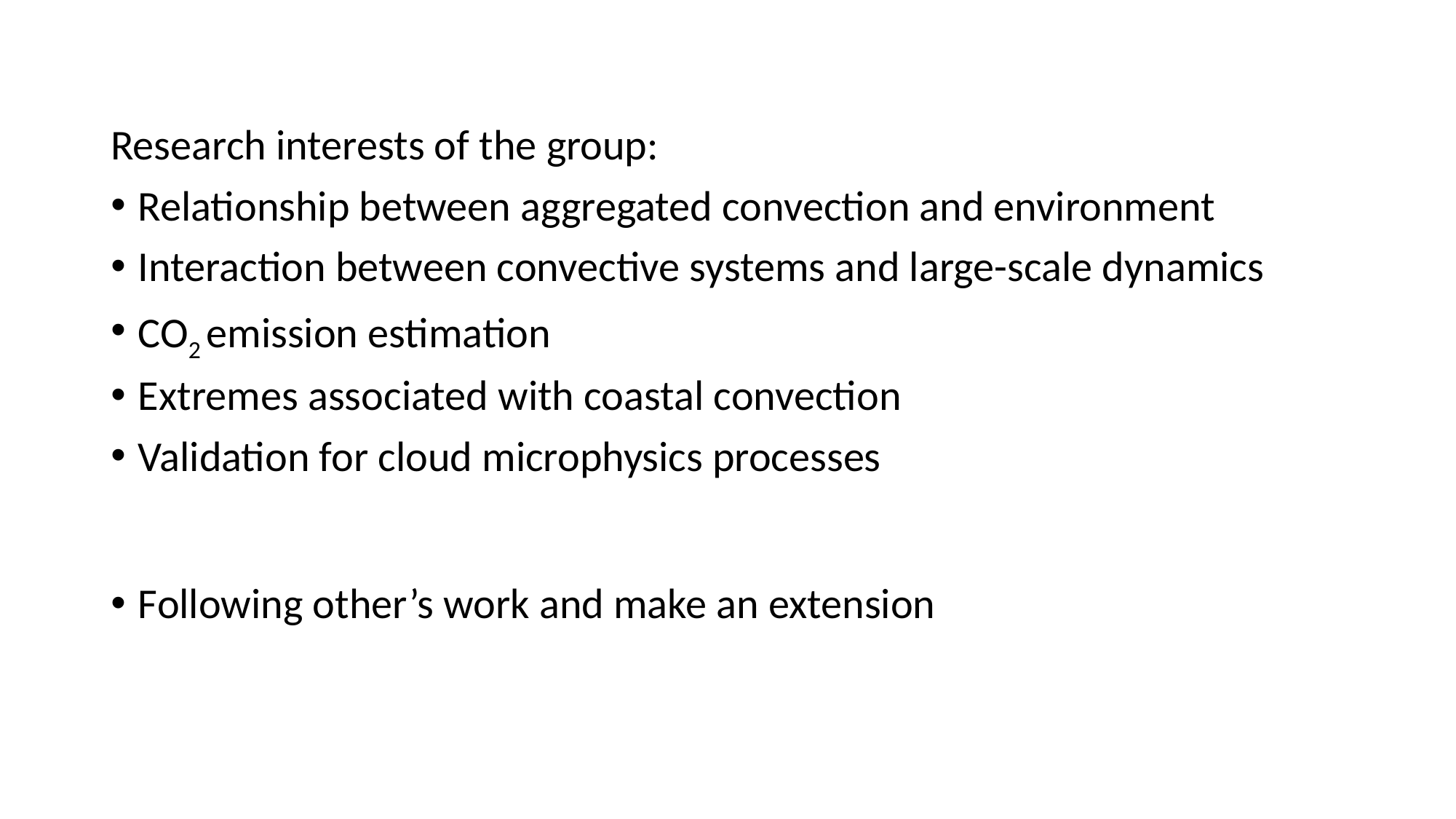

Research interests of the group:
Relationship between aggregated convection and environment
Interaction between convective systems and large-scale dynamics
CO2 emission estimation
Extremes associated with coastal convection
Validation for cloud microphysics processes

Following other’s work and make an extension